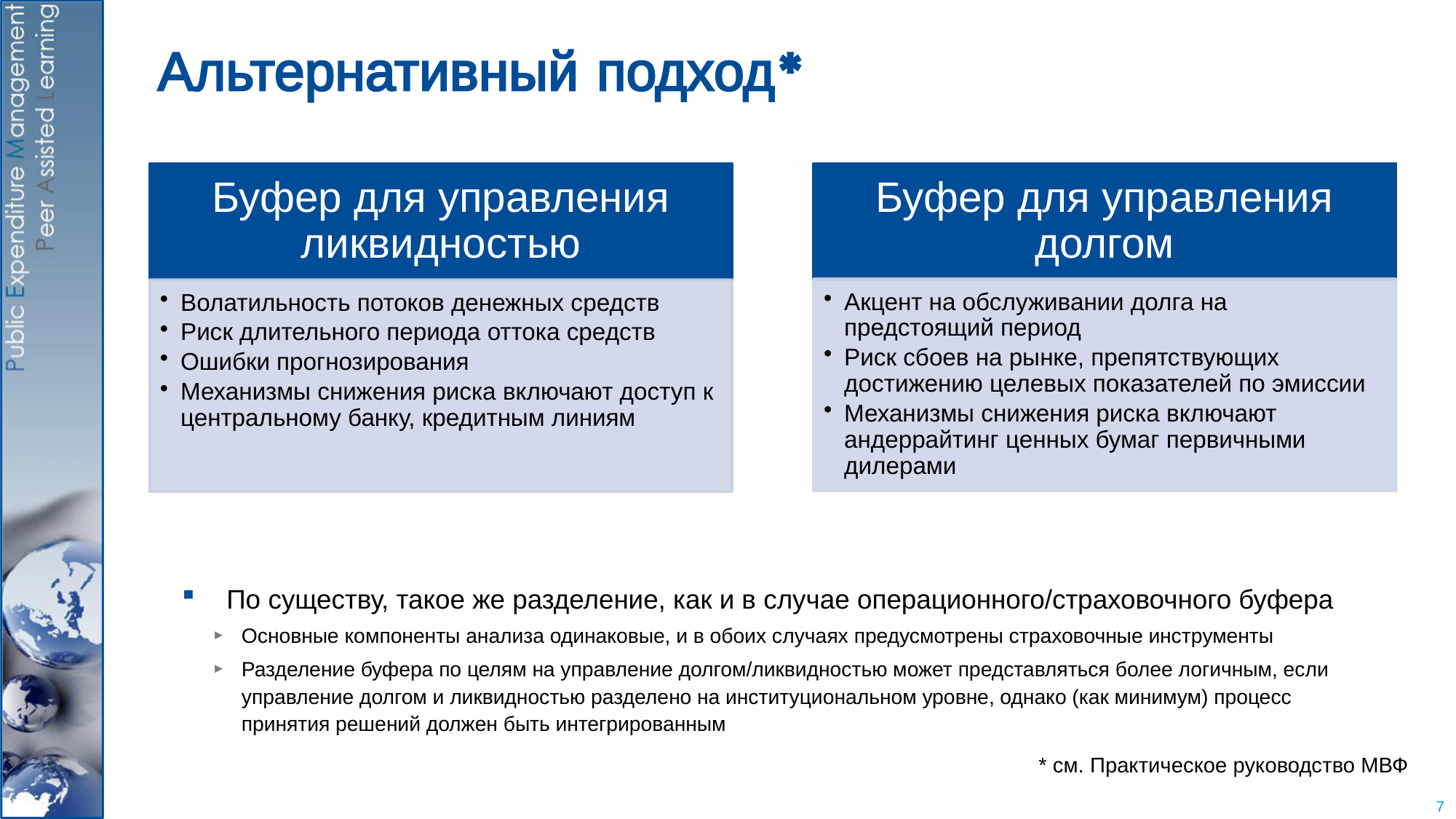

# Альтернативный подход*
Буфер для управления ликвидностью
Волатильность потоков денежных средств
Риск длительного периода оттока средств
Ошибки прогнозирования
Механизмы снижения риска включают доступ к центральному банку, кредитным линиям
Буфер для управления долгом
Акцент на обслуживании долга на предстоящий период
Риск сбоев на рынке, препятствующих достижению целевых показателей по эмиссии
Механизмы снижения риска включают андеррайтинг ценных бумаг первичными дилерами
По существу, такое же разделение, как и в случае операционного/страховочного буфера
Основные компоненты анализа одинаковые, и в обоих случаях предусмотрены страховочные инструменты
Разделение буфера по целям на управление долгом/ликвидностью может представляться более логичным, если управление долгом и ликвидностью разделено на институциональном уровне, однако (как минимум) процесс принятия решений должен быть интегрированным

* см. Практическое руководство МВФ